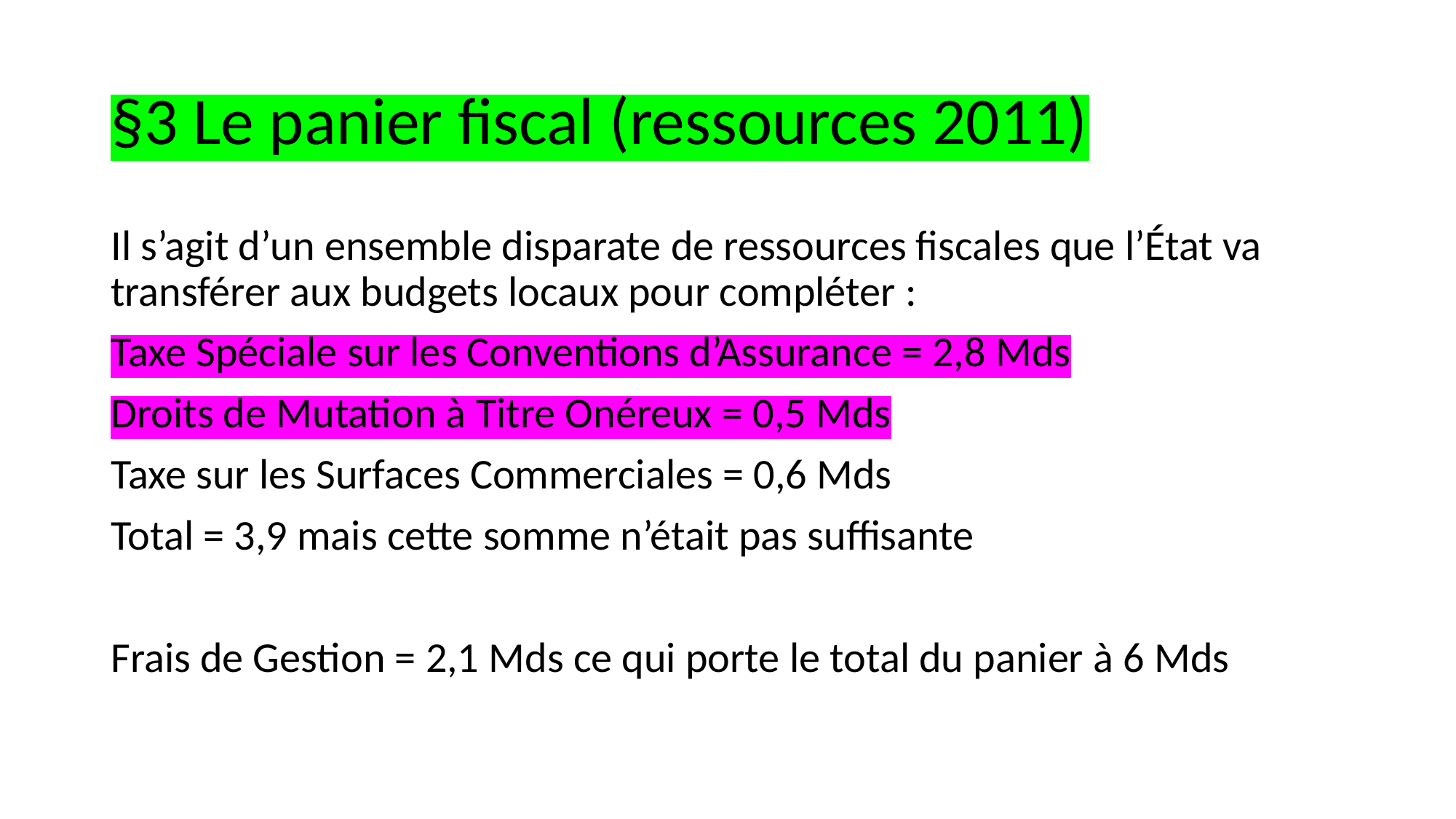

# §3 Le panier fiscal (ressources 2011)
Il s’agit d’un ensemble disparate de ressources fiscales que l’État va transférer aux budgets locaux pour compléter :
Taxe Spéciale sur les Conventions d’Assurance = 2,8 Mds
Droits de Mutation à Titre Onéreux = 0,5 Mds
Taxe sur les Surfaces Commerciales = 0,6 Mds
Total = 3,9 mais cette somme n’était pas suffisante

Frais de Gestion = 2,1 Mds ce qui porte le total du panier à 6 Mds